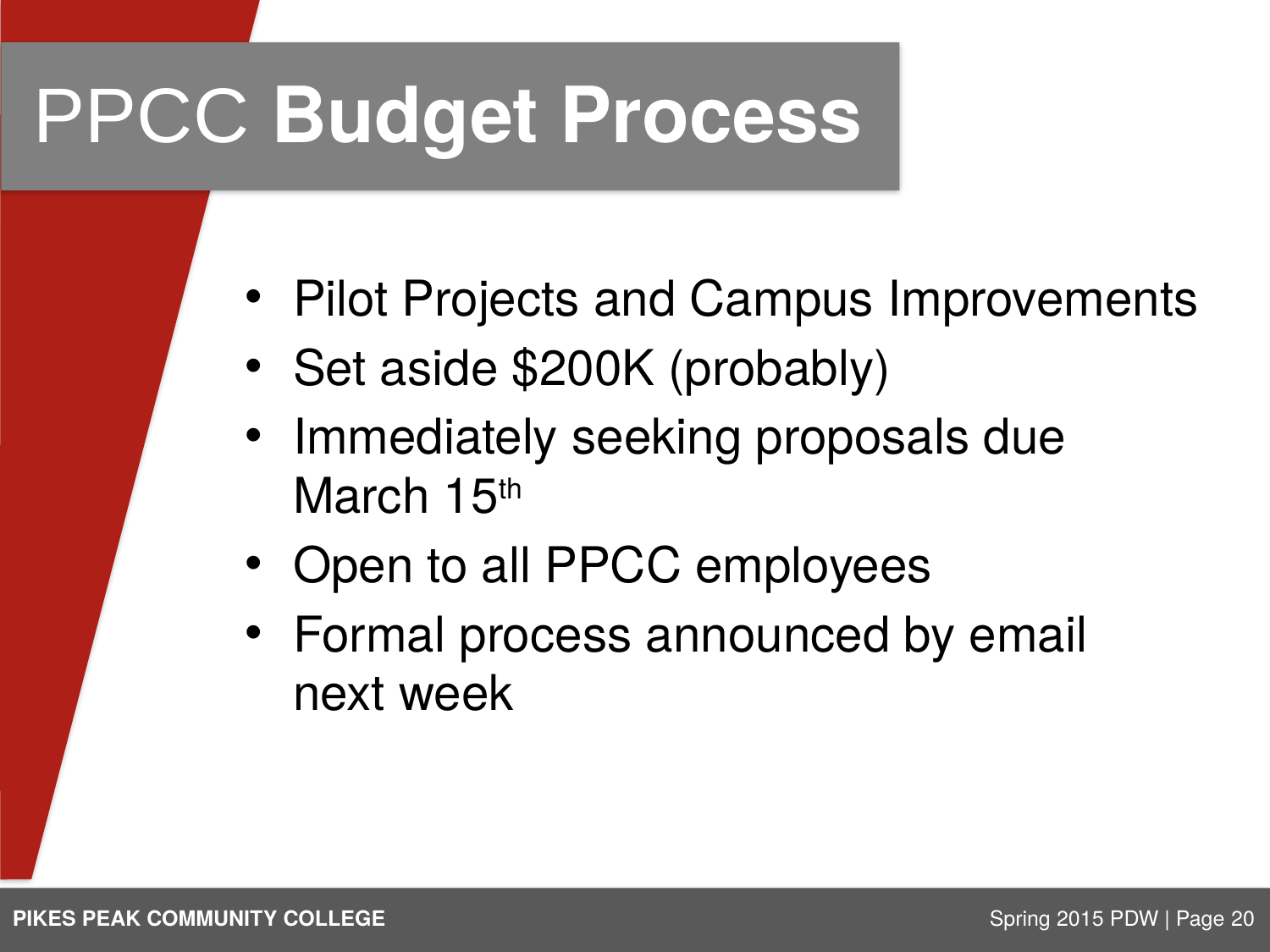

PPCC Budget Process
Pilot Projects and Campus Improvements
Set aside $200K (probably)
Immediately seeking proposals due
March 15th
Open to all PPCC employees
Formal process announced by email
next week

PIKES PEAK COMMUNITY COLLEGE
Spring 2015 PDW | Page 20